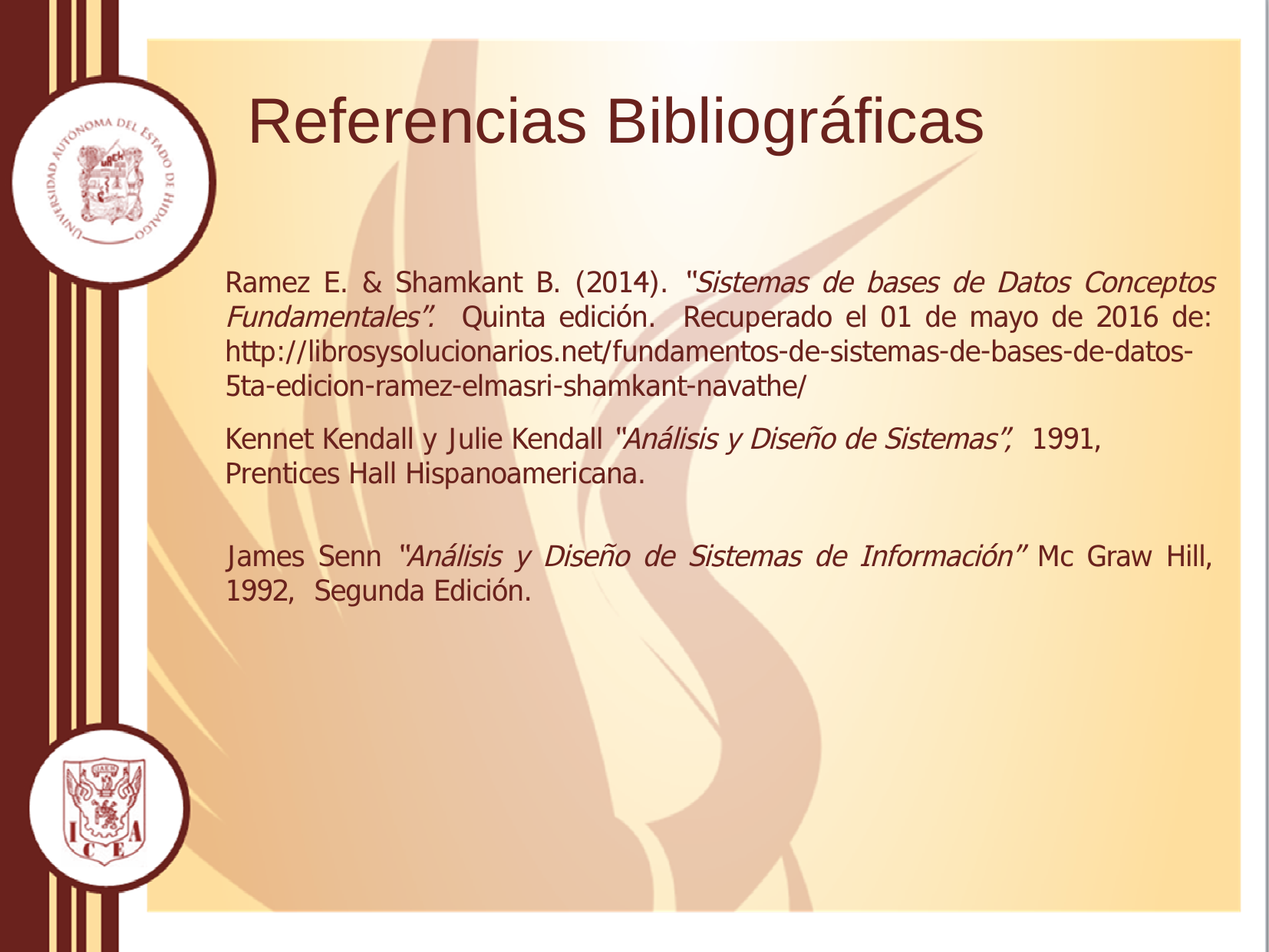

# Referencias Bibliográficas
Ramez E. & Shamkant B. (2014). “Sistemas de bases de Datos Conceptos Fundamentales”.  Quinta edición.  Recuperado el 01 de mayo de 2016 de: http://librosysolucionarios.net/fundamentos-de-sistemas-de-bases-de-datos-5ta-edicion-ramez-elmasri-shamkant-navathe/
Kennet Kendall y Julie Kendall “Análisis y Diseño de Sistemas”,  1991, Prentices Hall Hispanoamericana.

James Senn “Análisis y Diseño de Sistemas de Información” Mc Graw Hill, 1992,  Segunda Edición.